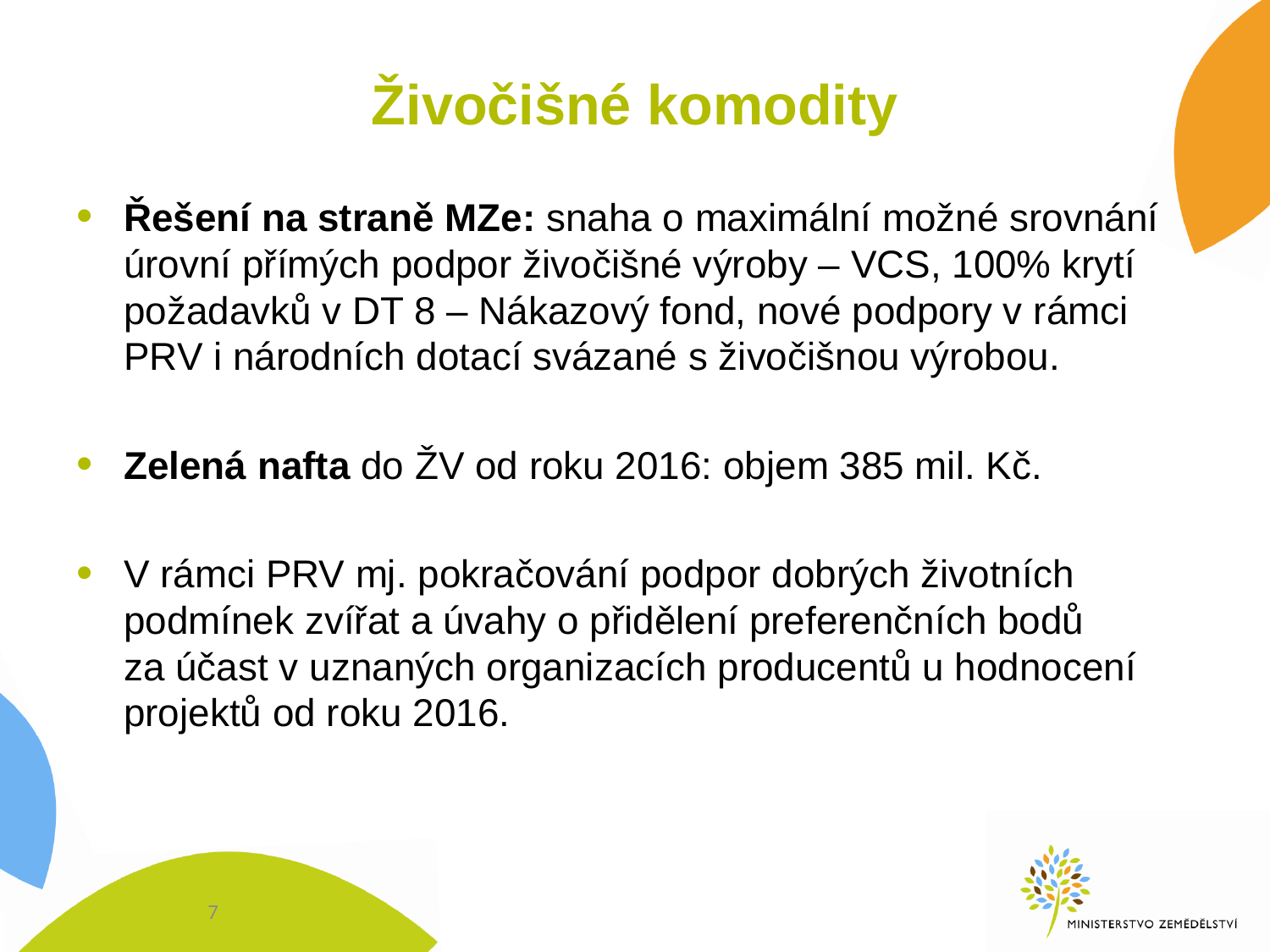

# Živočišné komodity
Řešení na straně MZe: snaha o maximální možné srovnání úrovní přímých podpor živočišné výroby – VCS, 100% krytí požadavků v DT 8 – Nákazový fond, nové podpory v rámci PRV i národních dotací svázané s živočišnou výrobou.

Zelená nafta do ŽV od roku 2016: objem 385 mil. Kč.

V rámci PRV mj. pokračování podpor dobrých životních podmínek zvířat a úvahy o přidělení preferenčních bodů
za účast v uznaných organizacích producentů u hodnocení projektů od roku 2016.

7